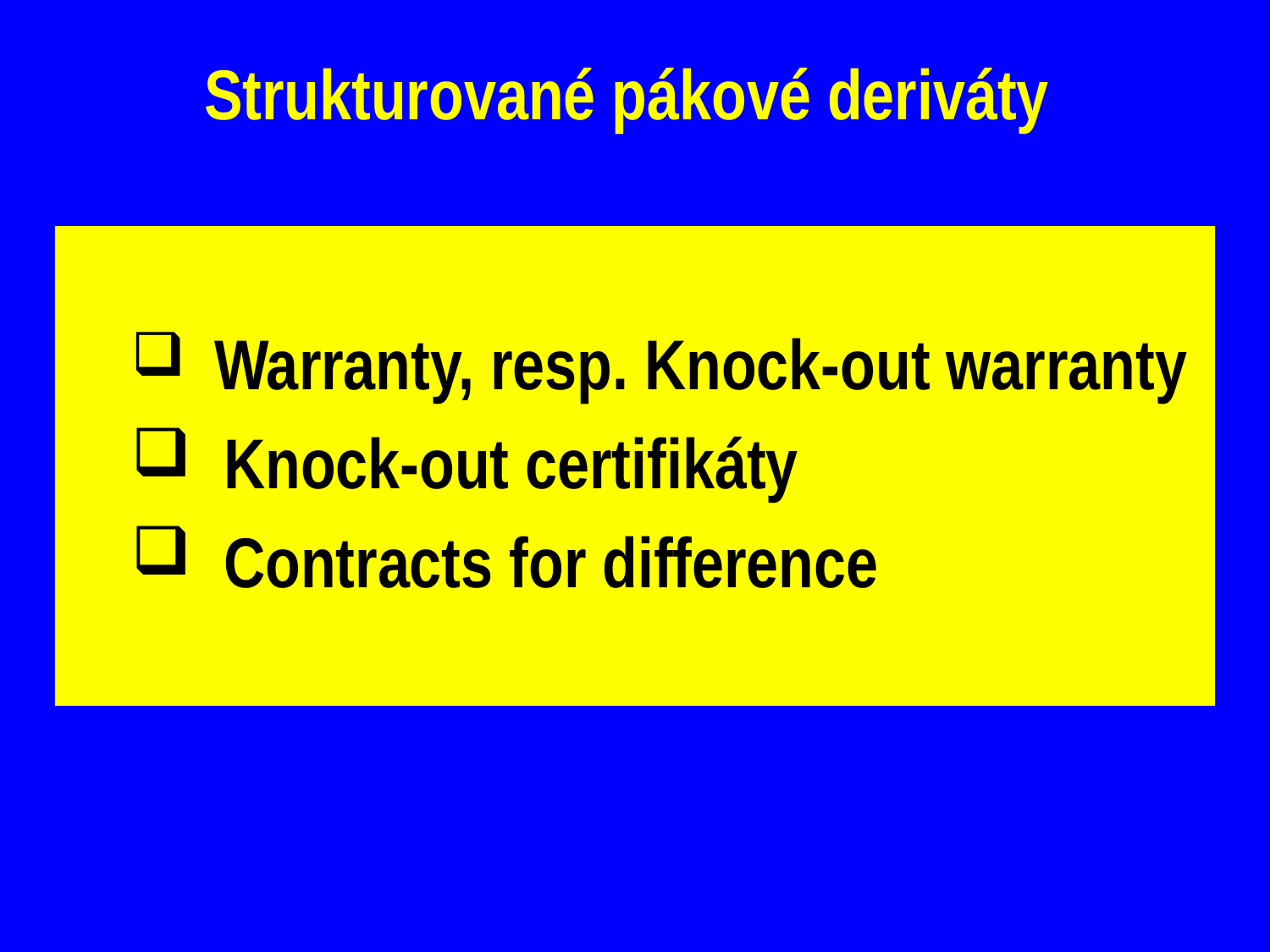

# Strukturované pákové deriváty

  Warranty, resp. Knock-out warranty
  Knock-out certifikáty
  Contracts for difference